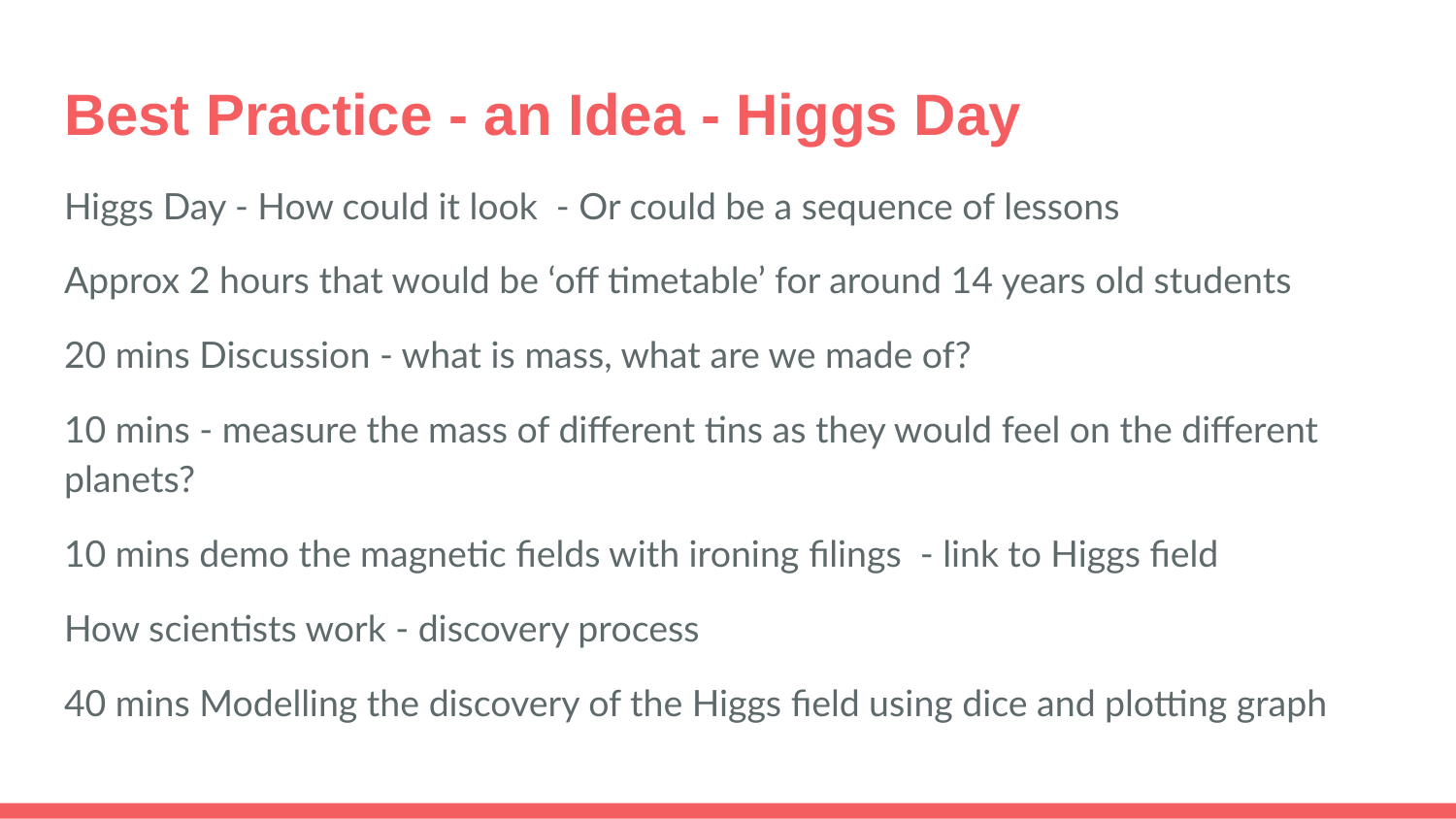

# Best Practice - an Idea - Higgs Day
Higgs Day - How could it look  - Or could be a sequence of lessons
Approx 2 hours that would be ‘off timetable’ for around 14 years old students
20 mins Discussion - what is mass, what are we made of?
10 mins - measure the mass of different tins as they would feel on the different planets?
10 mins demo the magnetic fields with ironing filings  - link to Higgs field
How scientists work - discovery process
40 mins Modelling the discovery of the Higgs field using dice and plotting graph